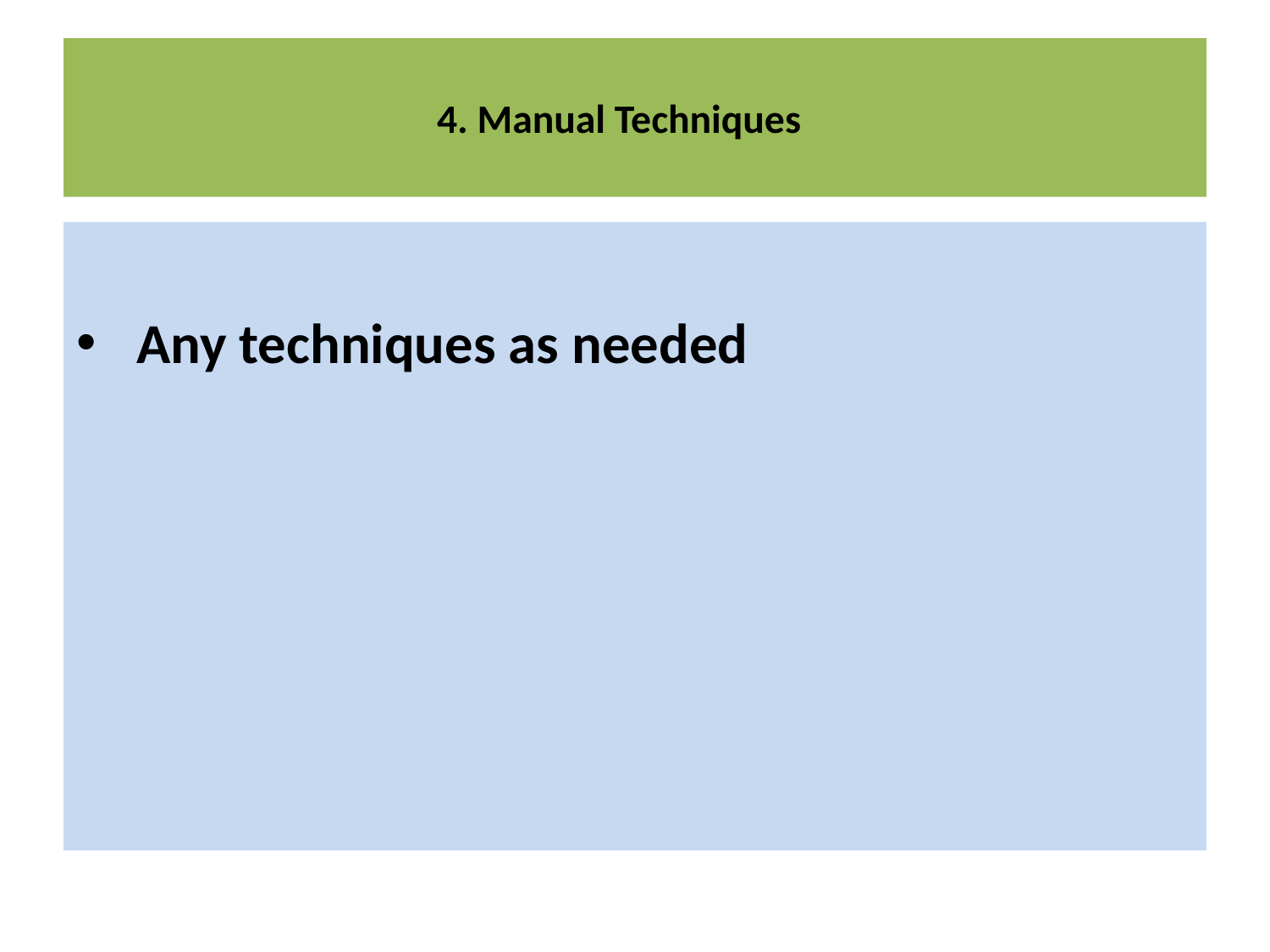

# 4. Manual Techniques

 Any techniques as needed